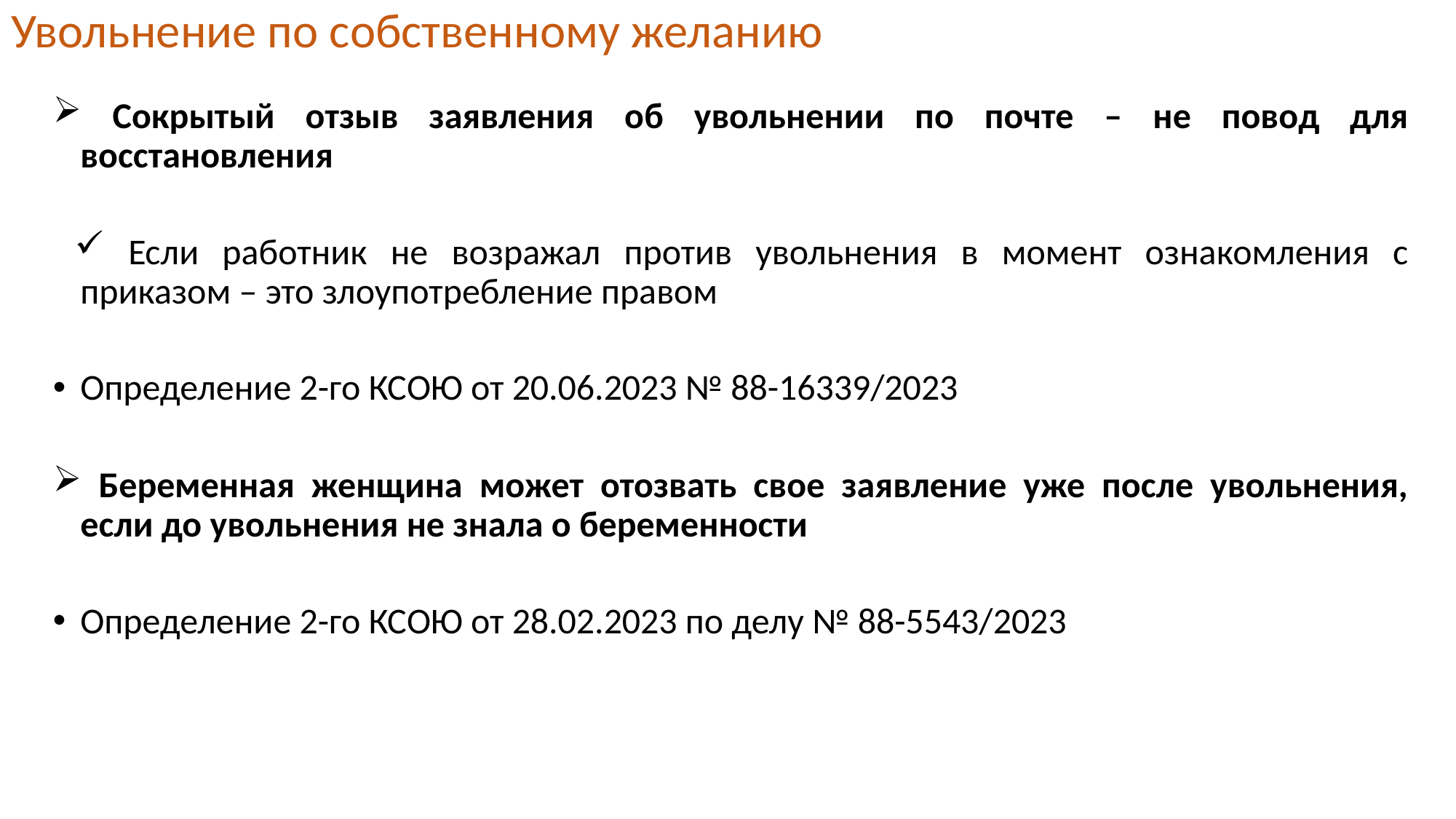

# Увольнение по собственному желанию
 Сокрытый отзыв заявления об увольнении по почте – не повод для восстановления

 Если работник не возражал против увольнения в момент ознакомления с приказом – это злоупотребление правом

Определение 2-го КСОЮ от 20.06.2023 № 88-16339/2023

 Беременная женщина может отозвать свое заявление уже после увольнения, если до увольнения не знала о беременности

Определение 2-го КСОЮ от 28.02.2023 по делу № 88-5543/2023